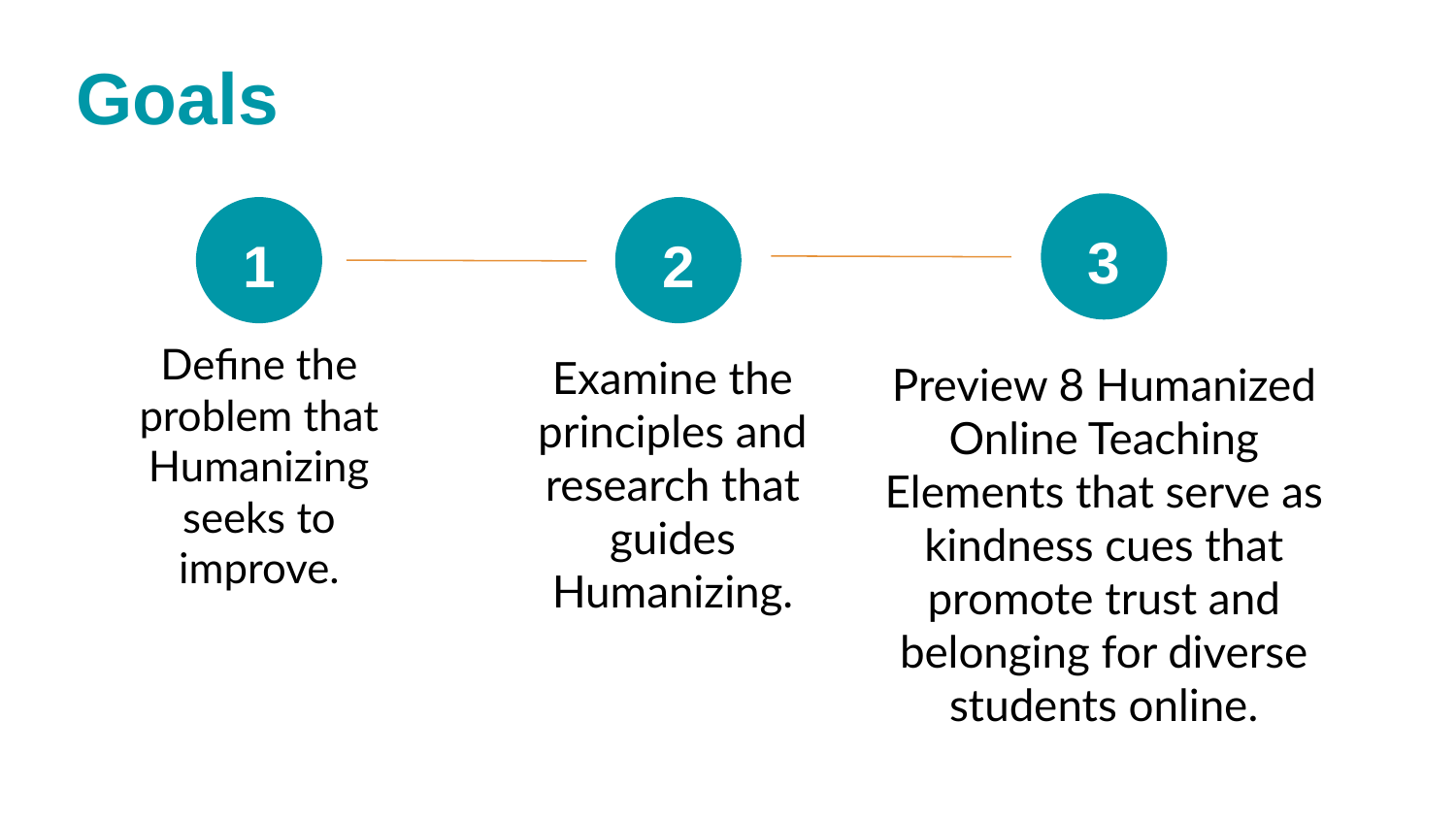

# Goals

3
1
2
Define the problem that Humanizing seeks to improve.
Examine the principles and research that guides Humanizing.
Preview 8 Humanized Online Teaching Elements that serve as kindness cues that promote trust and belonging for diverse students online.